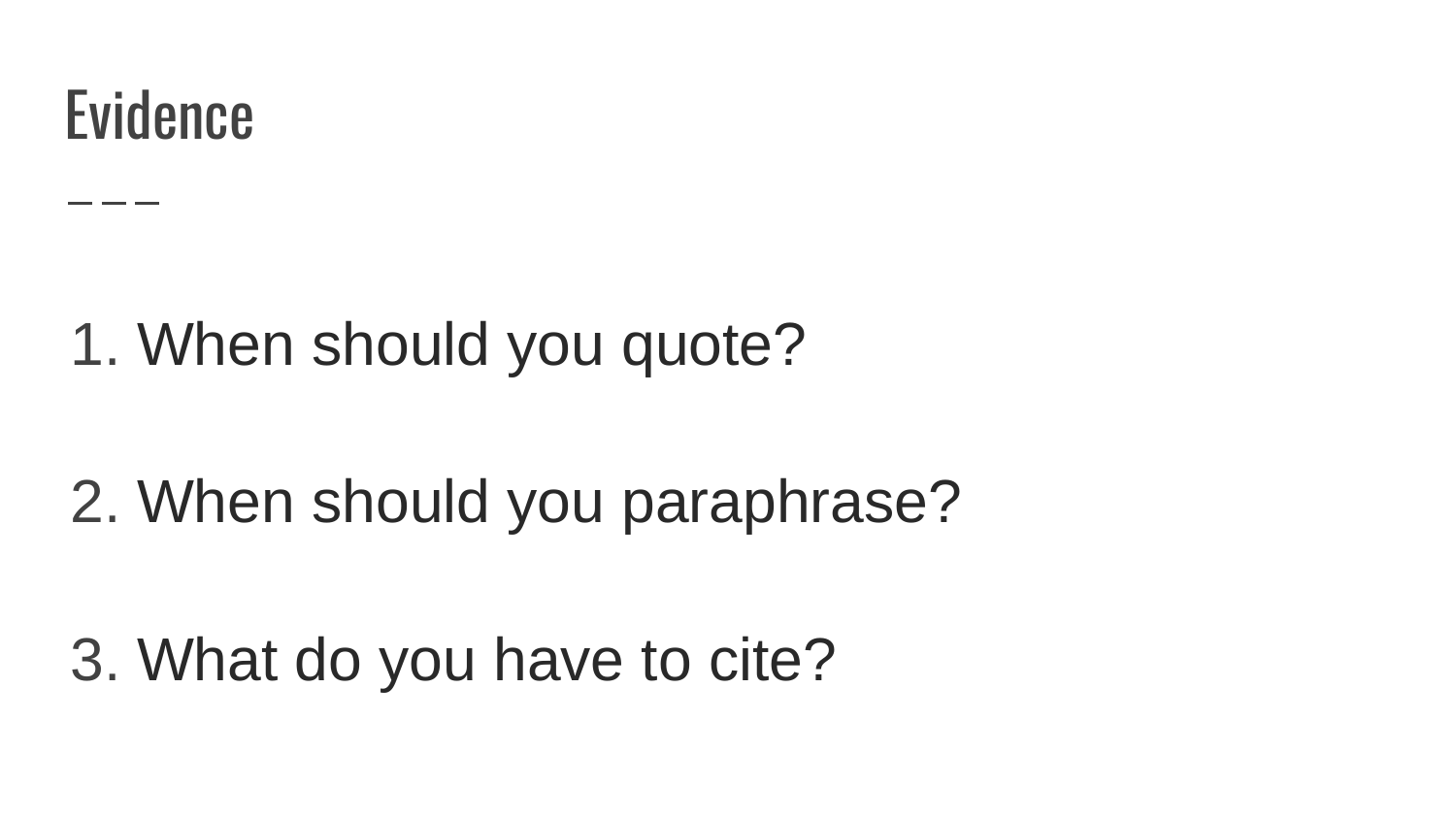

# Evidence
When should you quote?
When should you paraphrase?
What do you have to cite?